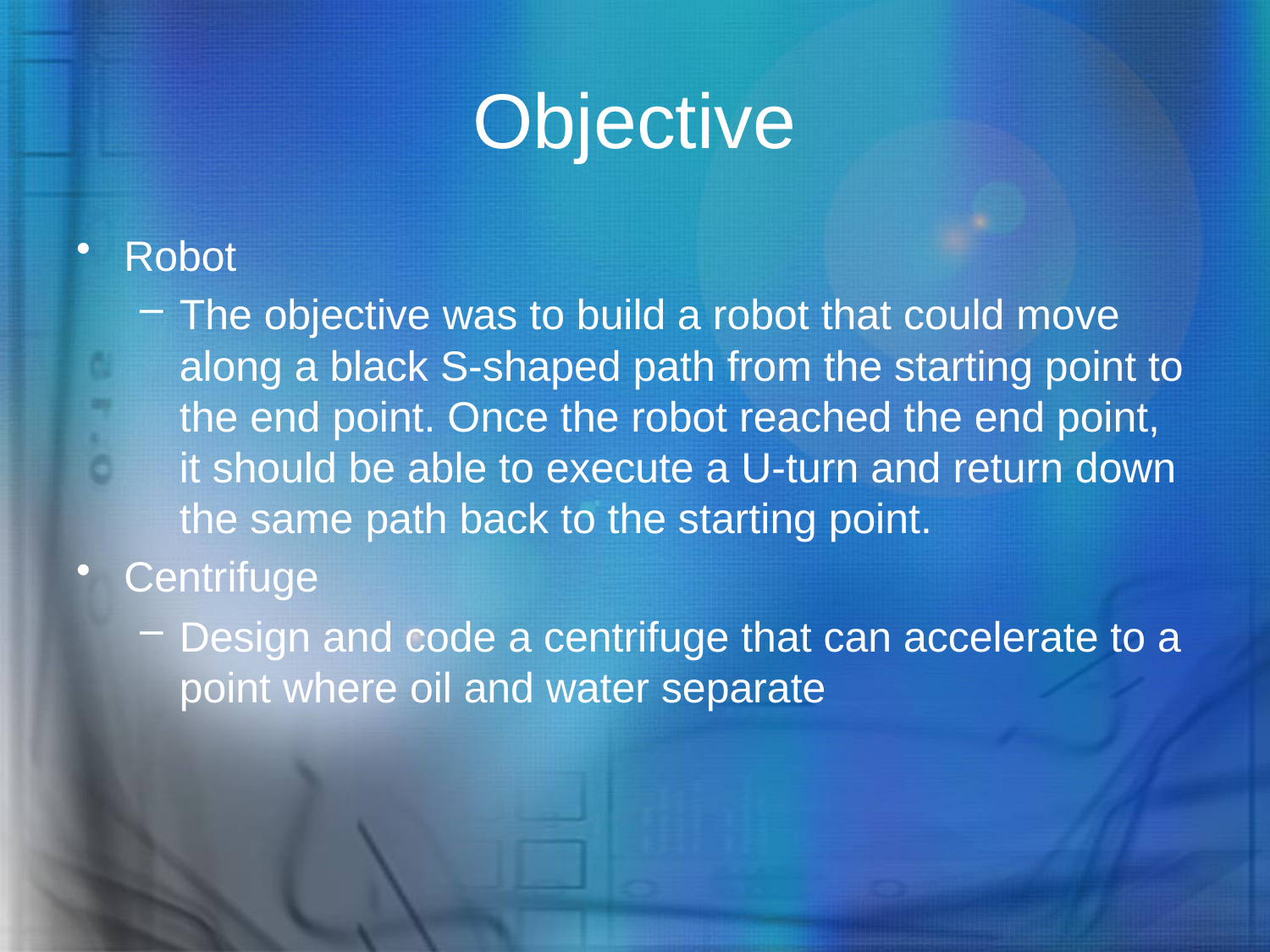

# Objective
Robot
The objective was to build a robot that could move along a black S-shaped path from the starting point to the end point. Once the robot reached the end point, it should be able to execute a U-turn and return down the same path back to the starting point.
Centrifuge
Design and code a centrifuge that can accelerate to a point where oil and water separate